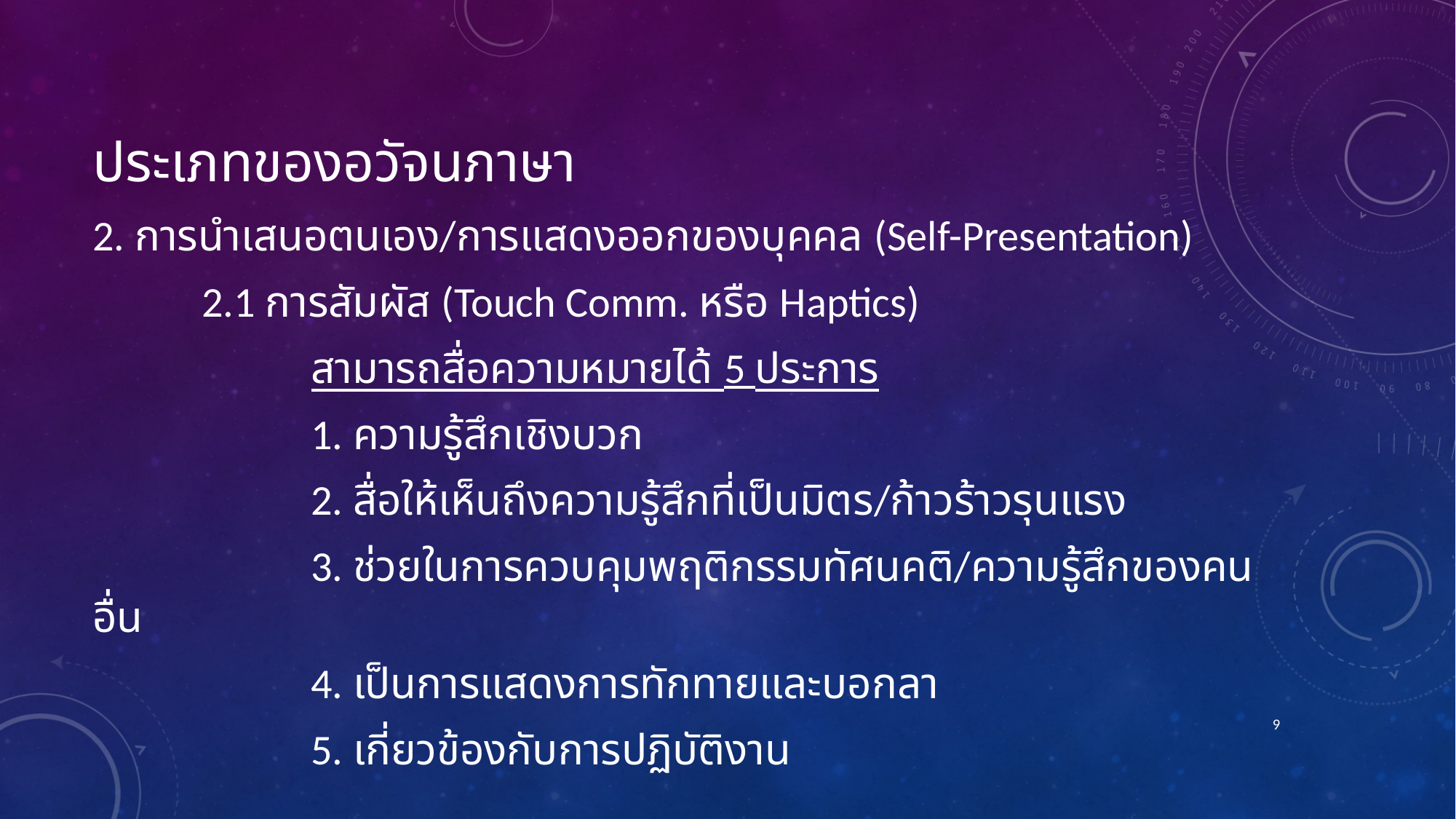

# ประเภทของอวัจนภาษา
2. การนำเสนอตนเอง/การแสดงออกของบุคคล (Self-Presentation)
	2.1 การสัมผัส (Touch Comm. หรือ Haptics)
		สามารถสื่อความหมายได้ 5 ประการ
		1. ความรู้สึกเชิงบวก
		2. สื่อให้เห็นถึงความรู้สึกที่เป็นมิตร/ก้าวร้าวรุนแรง
		3. ช่วยในการควบคุมพฤติกรรมทัศนคติ/ความรู้สึกของคนอื่น
		4. เป็นการแสดงการทักทายและบอกลา
		5. เกี่ยวข้องกับการปฏิบัติงาน
9